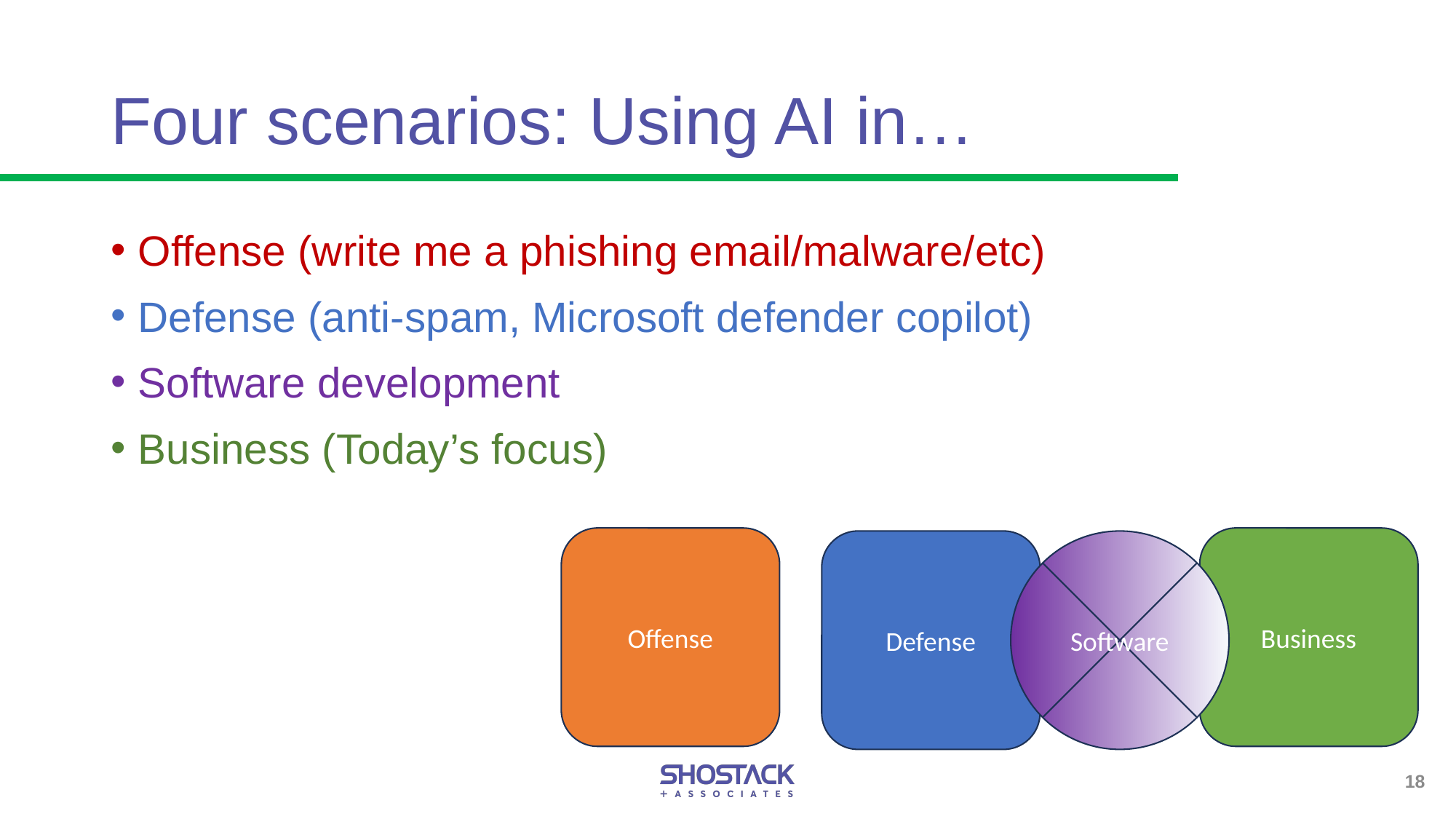

# Four scenarios: Using AI in…
Offense (write me a phishing email/malware/etc)
Defense (anti-spam, Microsoft defender copilot)
Software development
Business (Today’s focus)

Offense
Business
Defense
Software
18